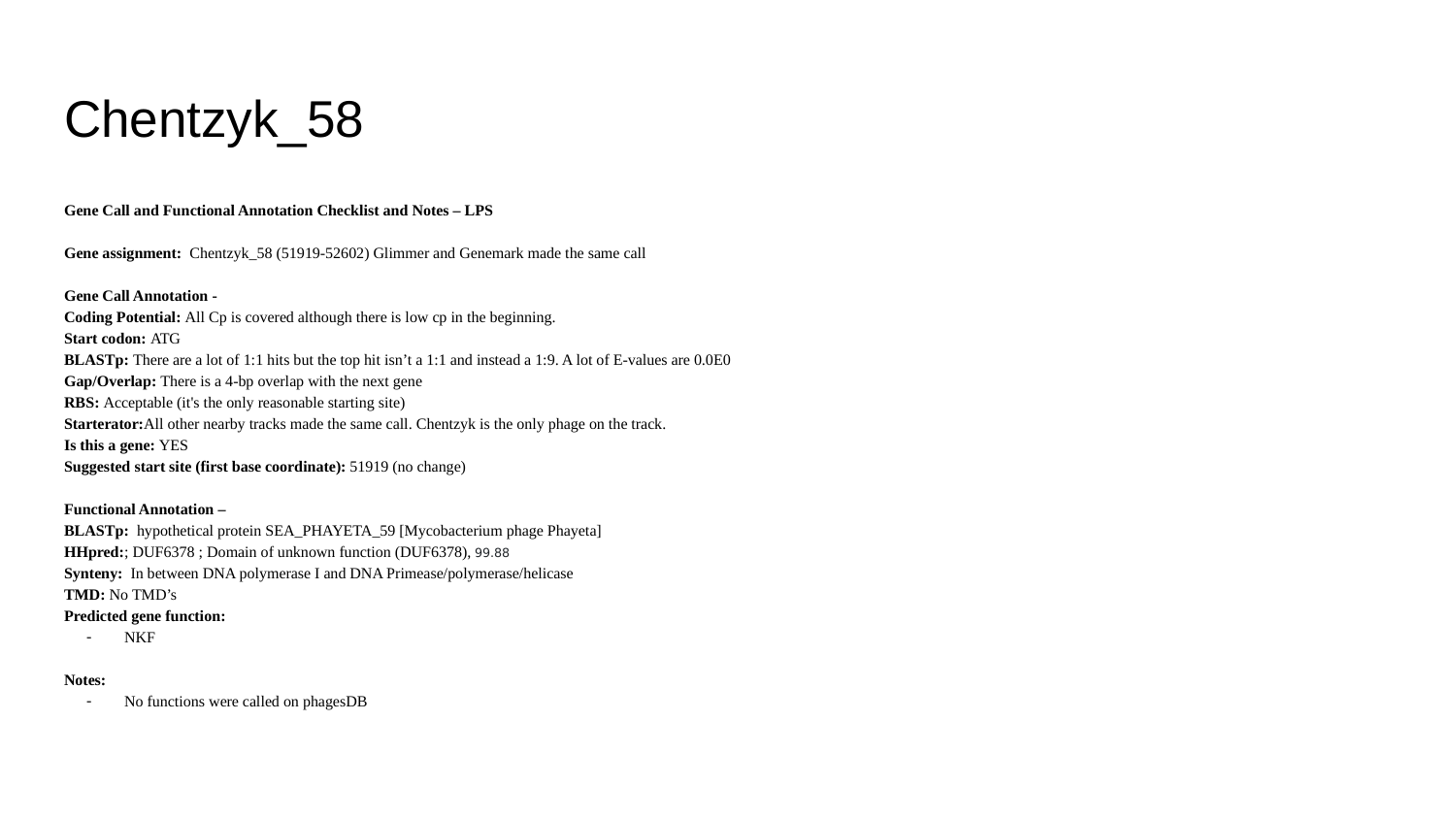

# Chentzyk_58

Gene Call and Functional Annotation Checklist and Notes – LPS

Gene assignment:  Chentzyk_58 (51919-52602) Glimmer and Genemark made the same call

Gene Call Annotation -
Coding Potential: All Cp is covered although there is low cp in the beginning.
Start codon: ATG
BLASTp: There are a lot of 1:1 hits but the top hit isn’t a 1:1 and instead a 1:9. A lot of E-values are 0.0E0
Gap/Overlap: There is a 4-bp overlap with the next gene
RBS: Acceptable (it's the only reasonable starting site)
Starterator:All other nearby tracks made the same call. Chentzyk is the only phage on the track.
Is this a gene: YES
Suggested start site (first base coordinate): 51919 (no change)

Functional Annotation –
BLASTp:  hypothetical protein SEA_PHAYETA_59 [Mycobacterium phage Phayeta]
HHpred:; DUF6378 ; Domain of unknown function (DUF6378), 99.88
Synteny:  In between DNA polymerase I and DNA Primease/polymerase/helicase
TMD: No TMD’s
Predicted gene function:
NKF

Notes:
No functions were called on phagesDB